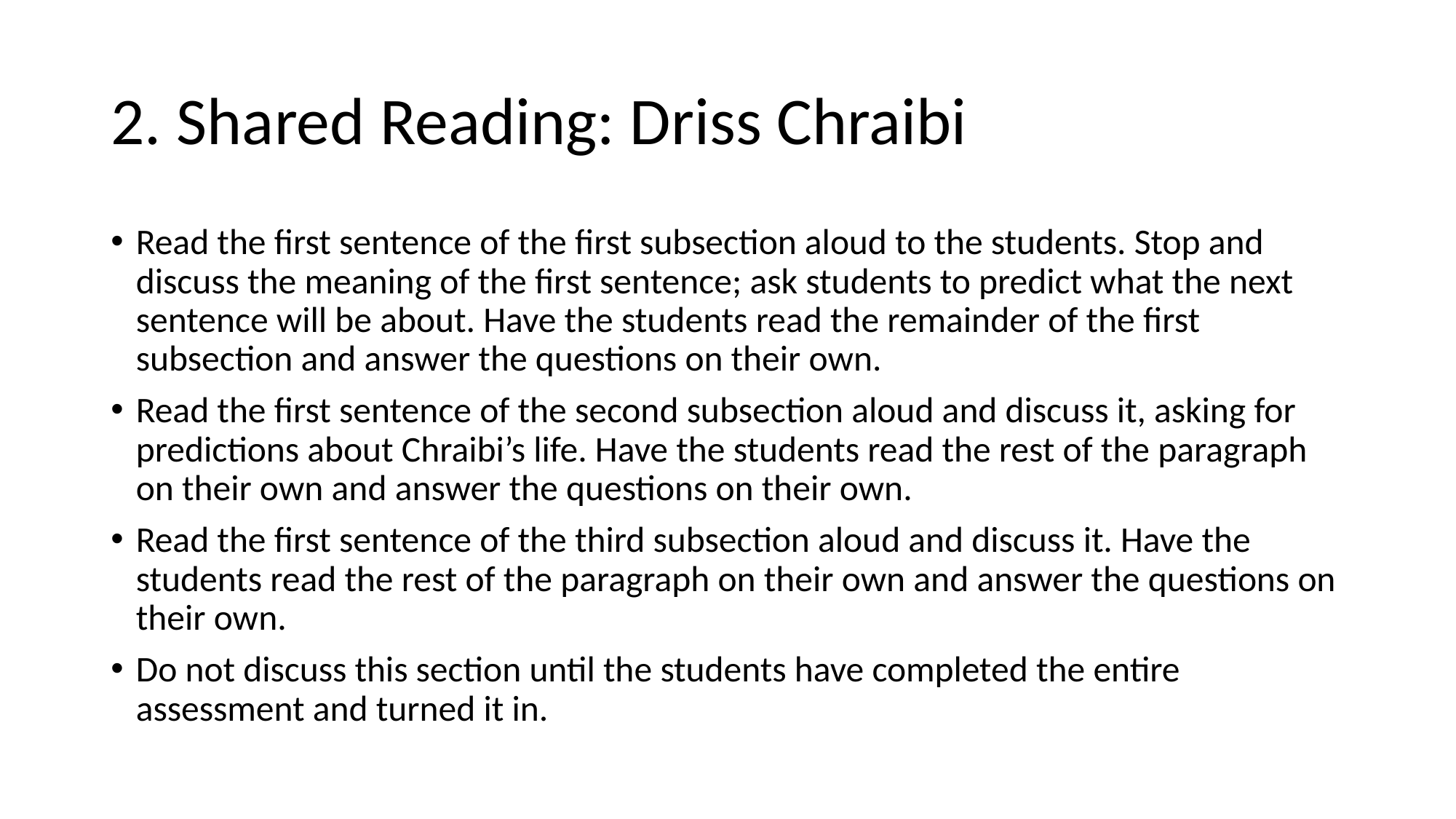

# 2. Shared Reading: Driss Chraibi
Read the first sentence of the first subsection aloud to the students. Stop and discuss the meaning of the first sentence; ask students to predict what the next sentence will be about. Have the students read the remainder of the first subsection and answer the questions on their own.
Read the first sentence of the second subsection aloud and discuss it, asking for predictions about Chraibi’s life. Have the students read the rest of the paragraph on their own and answer the questions on their own.
Read the first sentence of the third subsection aloud and discuss it. Have the students read the rest of the paragraph on their own and answer the questions on their own.
Do not discuss this section until the students have completed the entire assessment and turned it in.